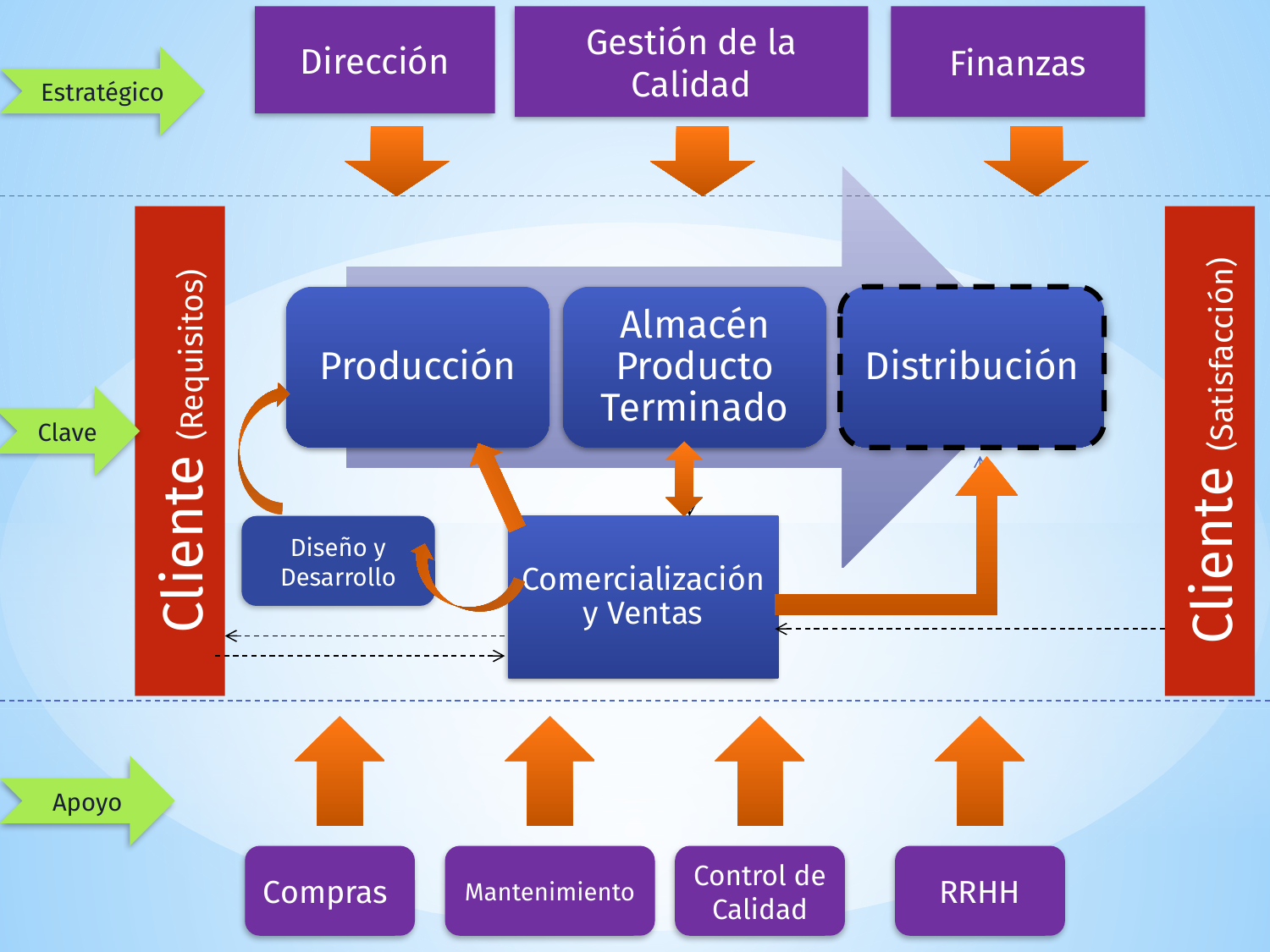

Gestión de la Calidad
Dirección
Finanzas
Estratégico

Producción
Almacén Producto Terminado
Distribución
Cliente (Requisitos)
Cliente (Satisfacción)

Clave

Diseño y Desarrollo
Comercialización y Ventas

Apoyo
Compras
Mantenimiento
Control de Calidad
RRHH